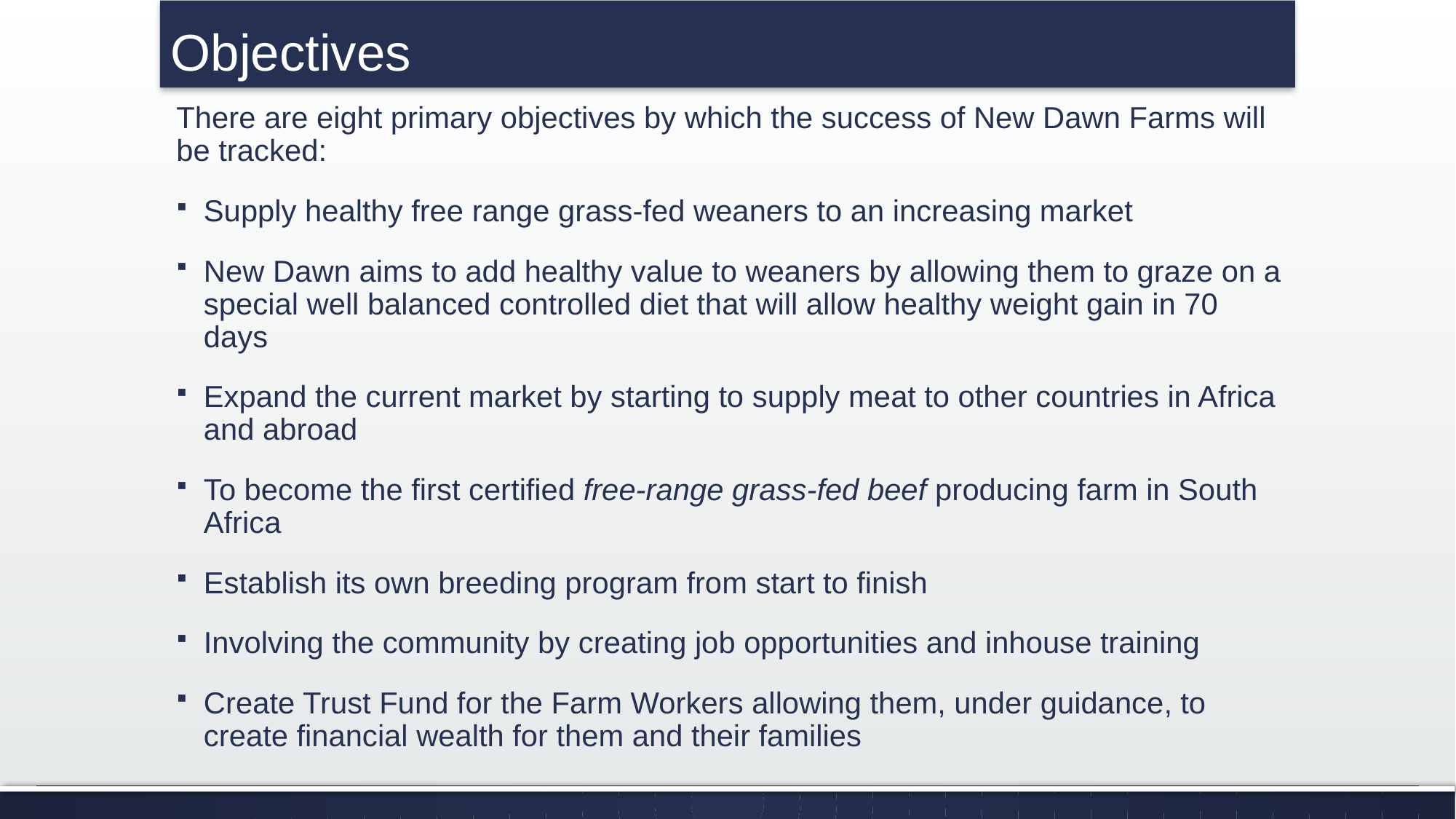

# Objectives
There are eight primary objectives by which the success of New Dawn Farms will be tracked:
Supply healthy free range grass-fed weaners to an increasing market
New Dawn aims to add healthy value to weaners by allowing them to graze on a special well balanced controlled diet that will allow healthy weight gain in 70 days
Expand the current market by starting to supply meat to other countries in Africa and abroad
To become the first certified free-range grass-fed beef producing farm in South Africa
Establish its own breeding program from start to finish
Involving the community by creating job opportunities and inhouse training
Create Trust Fund for the Farm Workers allowing them, under guidance, to create financial wealth for them and their families